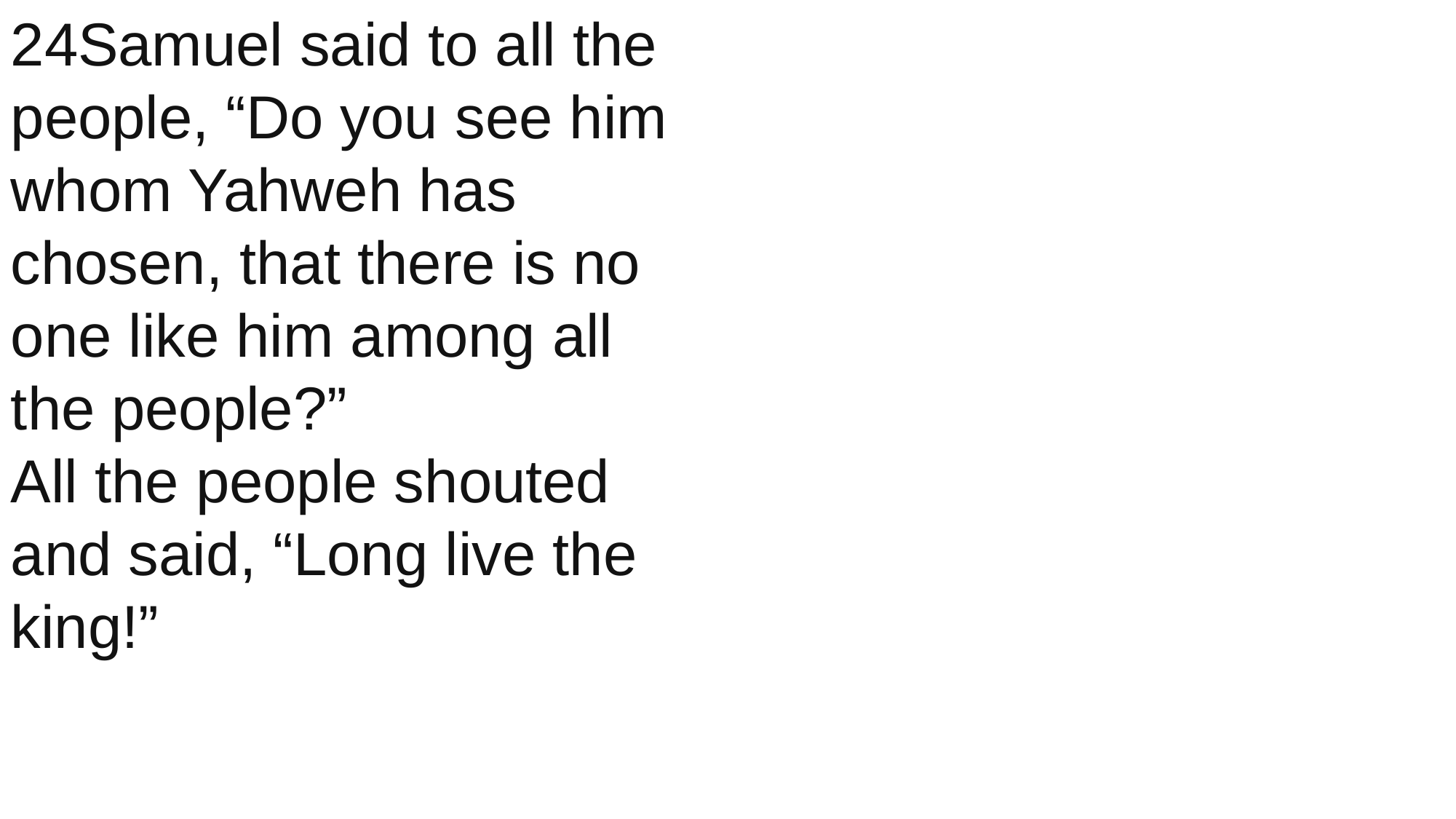

24Samuel said to all the people, “Do you see him whom Yahweh has chosen, that there is no one like him among all the people?”
All the people shouted and said, “Long live the king!”

1 Samuel